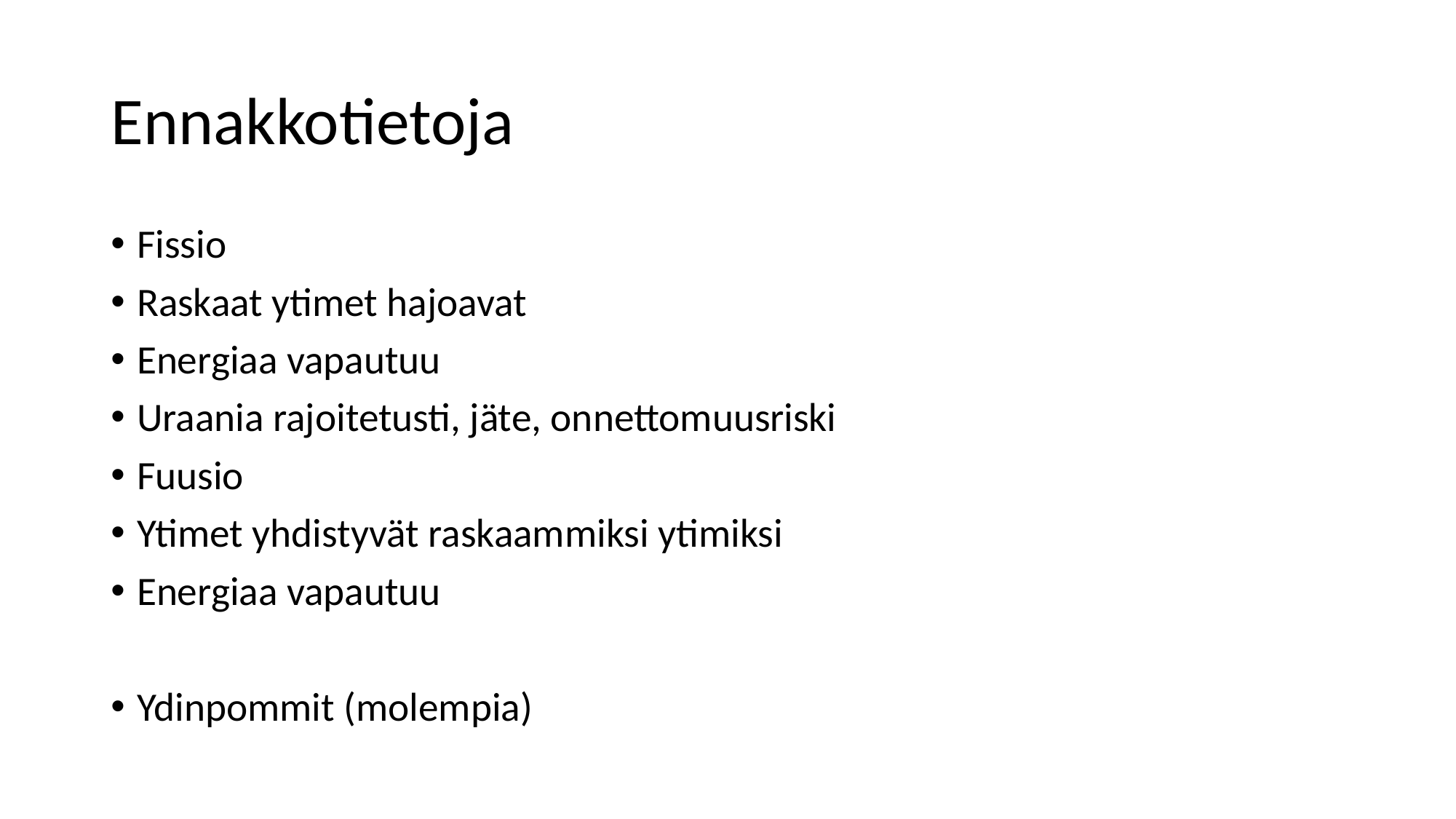

# Ennakkotietoja
Fissio
Raskaat ytimet hajoavat
Energiaa vapautuu
Uraania rajoitetusti, jäte, onnettomuusriski
Fuusio
Ytimet yhdistyvät raskaammiksi ytimiksi
Energiaa vapautuu

Ydinpommit (molempia)